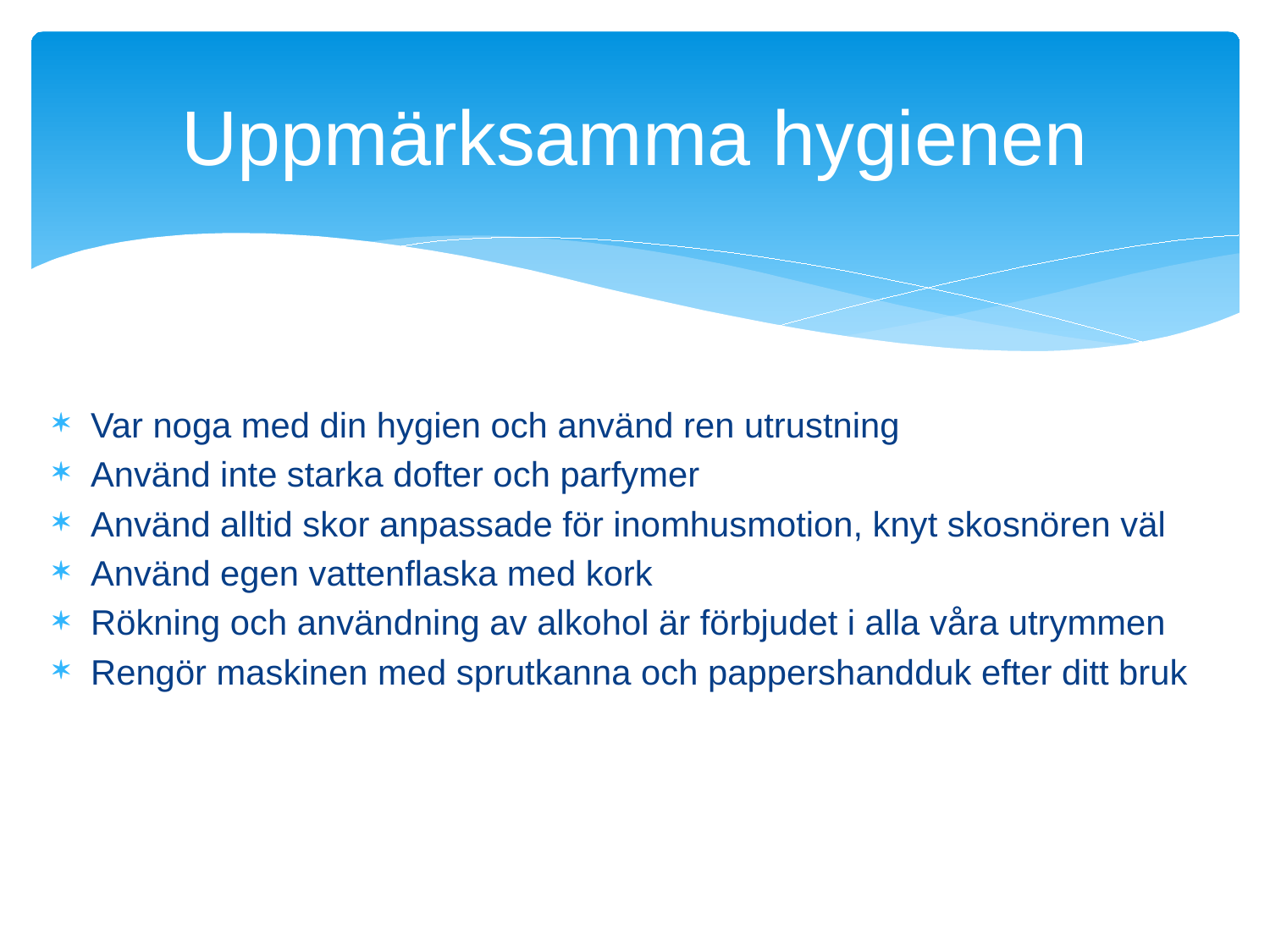

# Uppmärksamma hygienen
Var noga med din hygien och använd ren utrustning
Använd inte starka dofter och parfymer
Använd alltid skor anpassade för inomhusmotion, knyt skosnören väl
Använd egen vattenflaska med kork
Rökning och användning av alkohol är förbjudet i alla våra utrymmen
Rengör maskinen med sprutkanna och pappershandduk efter ditt bruk